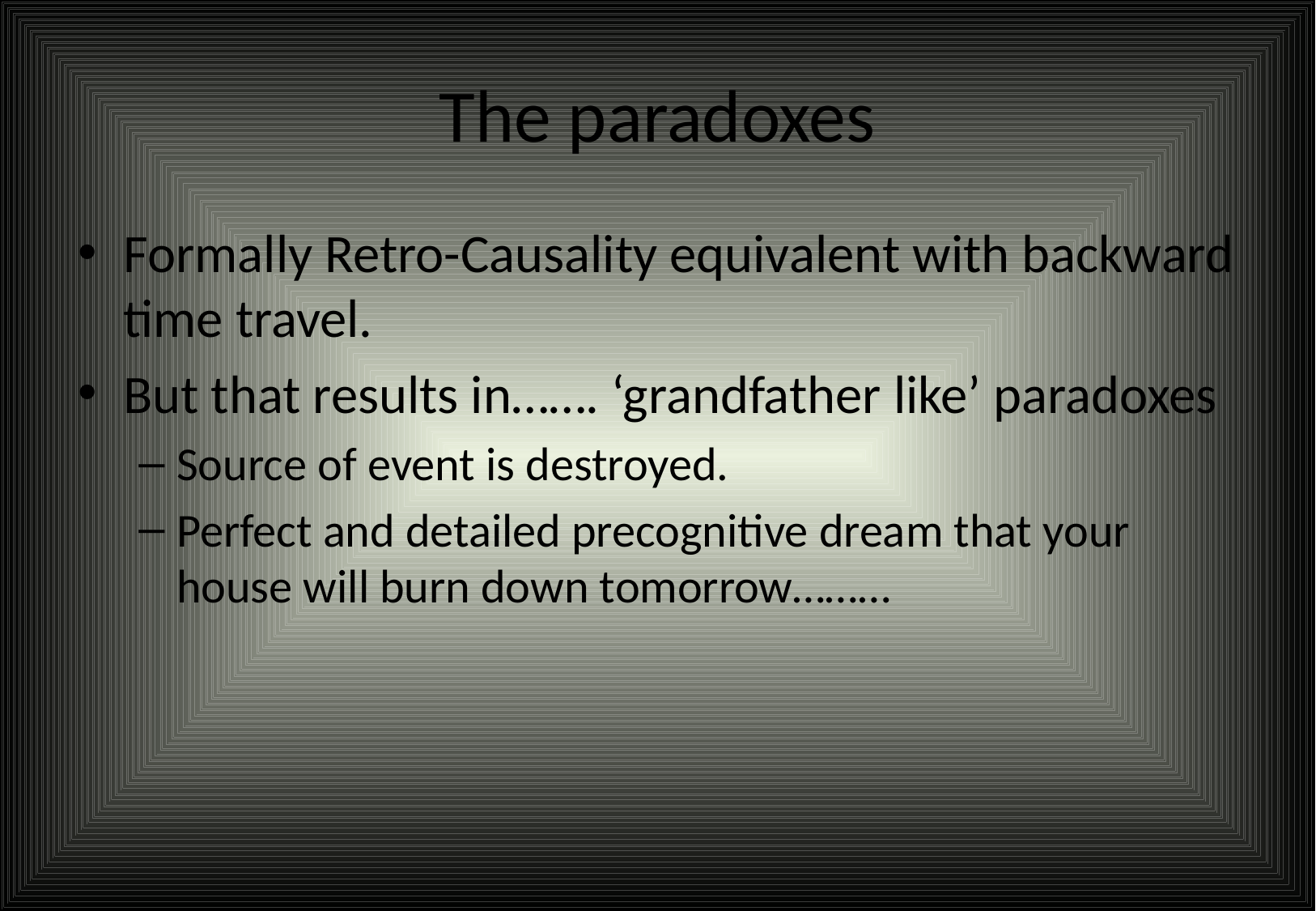

# The paradoxes
Formally Retro-Causality equivalent with backward time travel.
But that results in……. ‘grandfather like’ paradoxes
Source of event is destroyed.
Perfect and detailed precognitive dream that your house will burn down tomorrow………